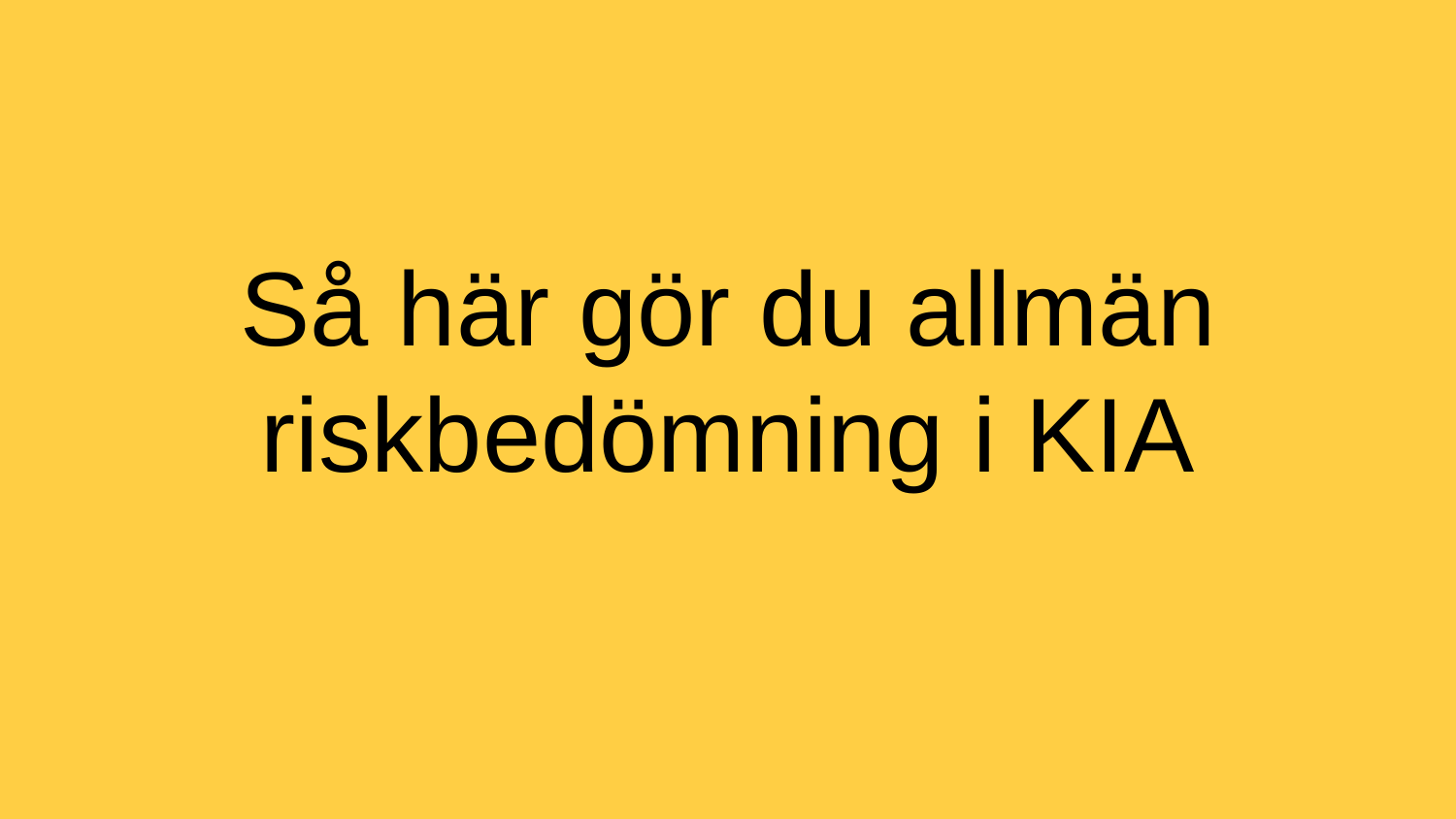

Så här gör du allmän riskbedömning i KIA